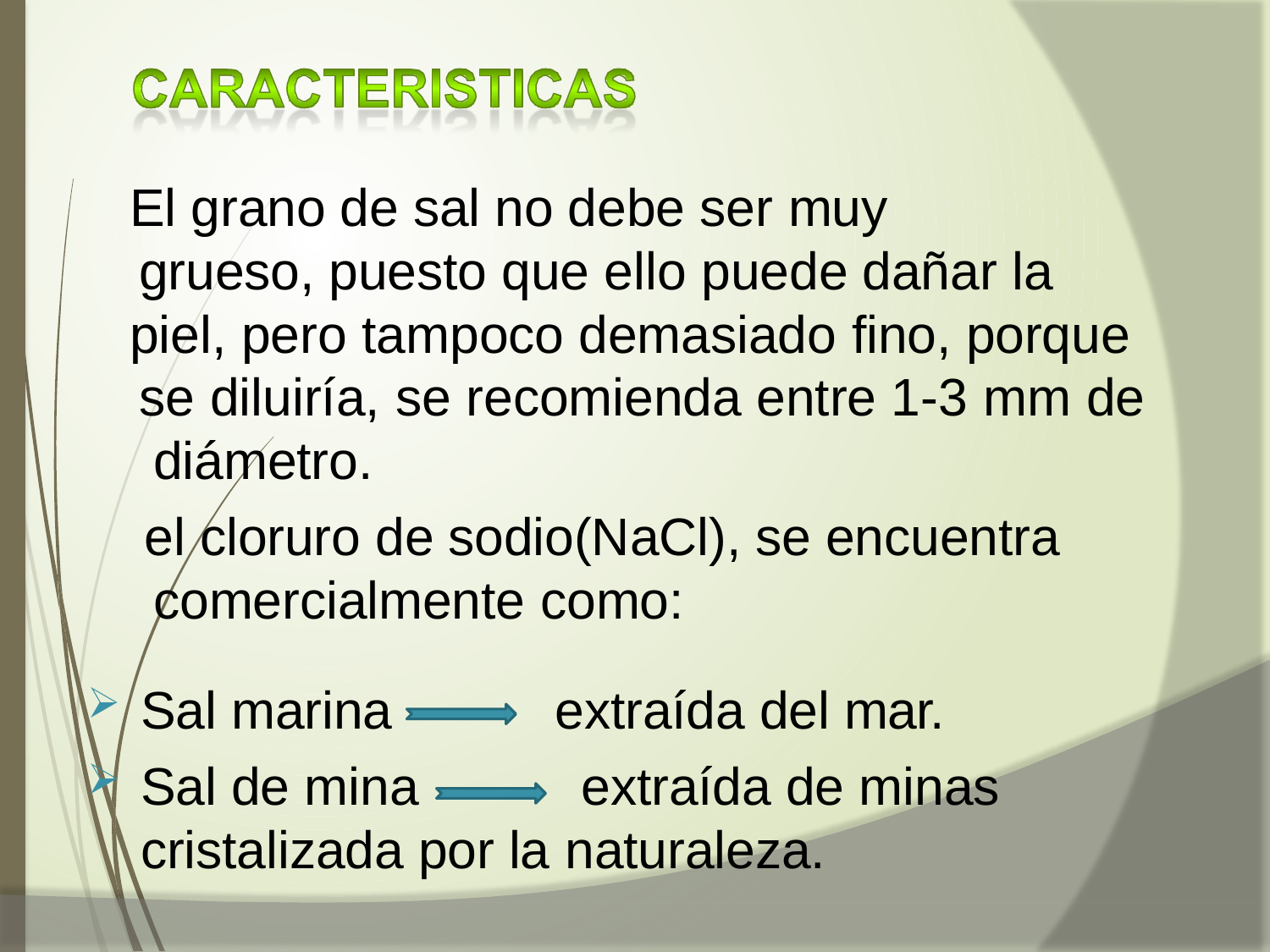

El grano de sal no debe ser muy  grueso, puesto que ello puede dañar la
piel, pero tampoco demasiado fino, porque  se diluiría, se recomienda entre 1-3 mm de  diámetro.
el cloruro de sodio(NaCl), se encuentra  comercialmente como:

Sal marina
Sal de mina
extraída del mar.  extraída de minas

cristalizada por la naturaleza.